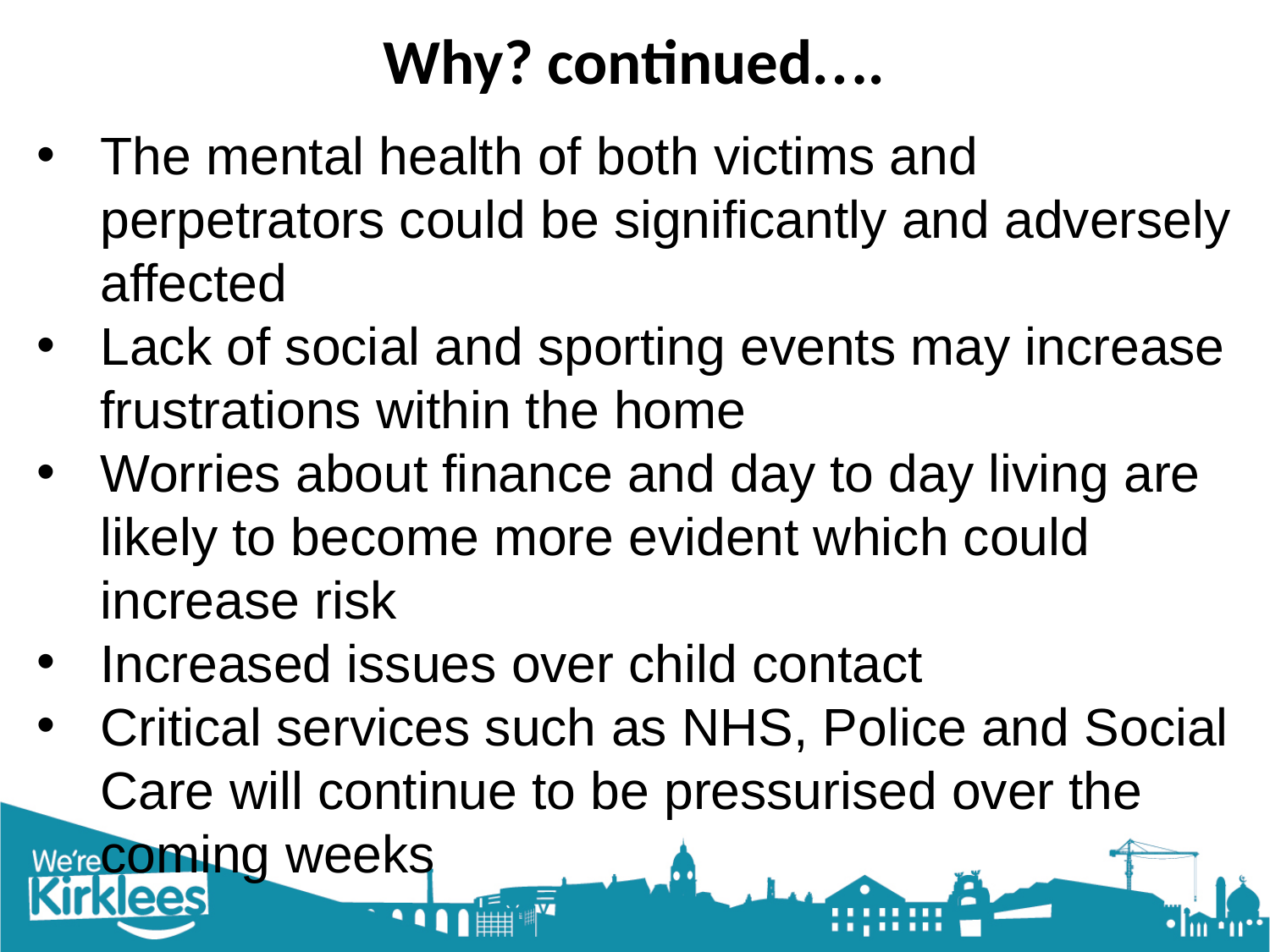

# Why? continued….
The mental health of both victims and perpetrators could be significantly and adversely affected
Lack of social and sporting events may increase frustrations within the home
Worries about finance and day to day living are likely to become more evident which could increase risk
Increased issues over child contact
Critical services such as NHS, Police and Social Care will continue to be pressurised over the coming weeks